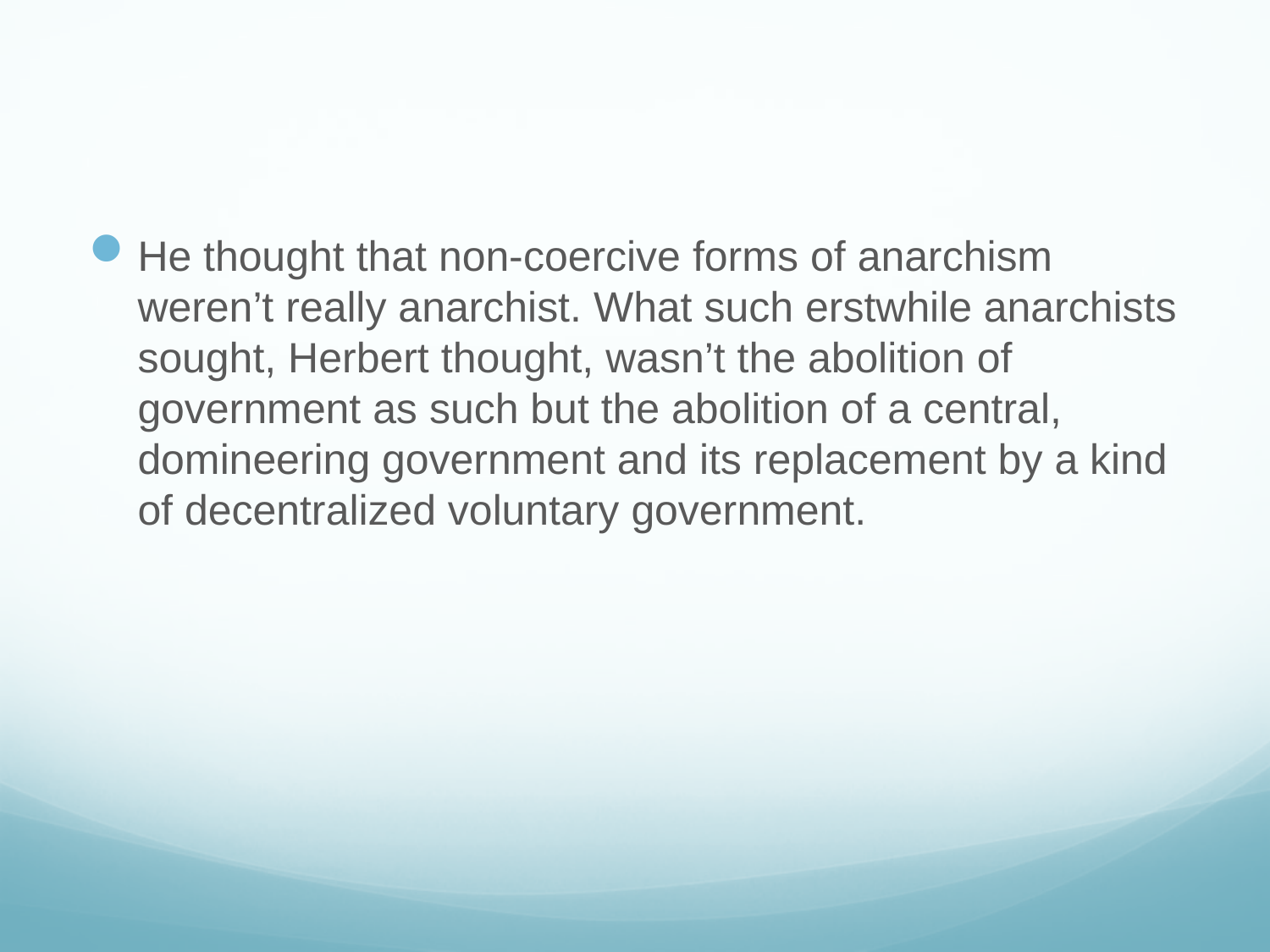

#
He thought that non-coercive forms of anarchism weren’t really anarchist. What such erstwhile anarchists sought, Herbert thought, wasn’t the abolition of government as such but the abolition of a central, domineering government and its replacement by a kind of decentralized voluntary government.